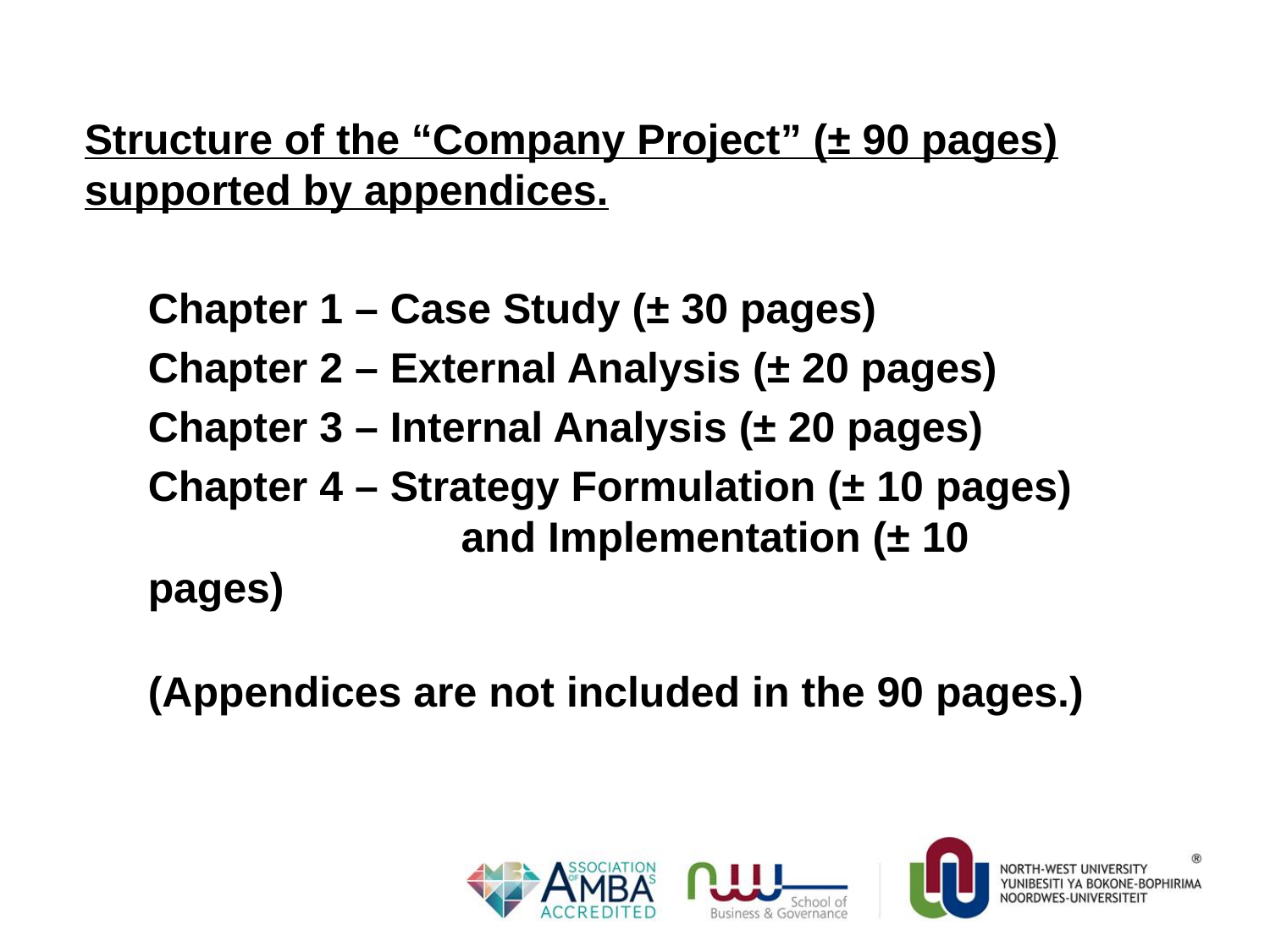

Structure of the “Company Project” (± 90 pages) supported by appendices.

Chapter 1 – Case Study (± 30 pages)
Chapter 2 – External Analysis (± 20 pages)
Chapter 3 – Internal Analysis (± 20 pages)
Chapter 4 – Strategy Formulation (± 10 pages) 		     and Implementation (± 10 pages)
(Appendices are not included in the 90 pages.)